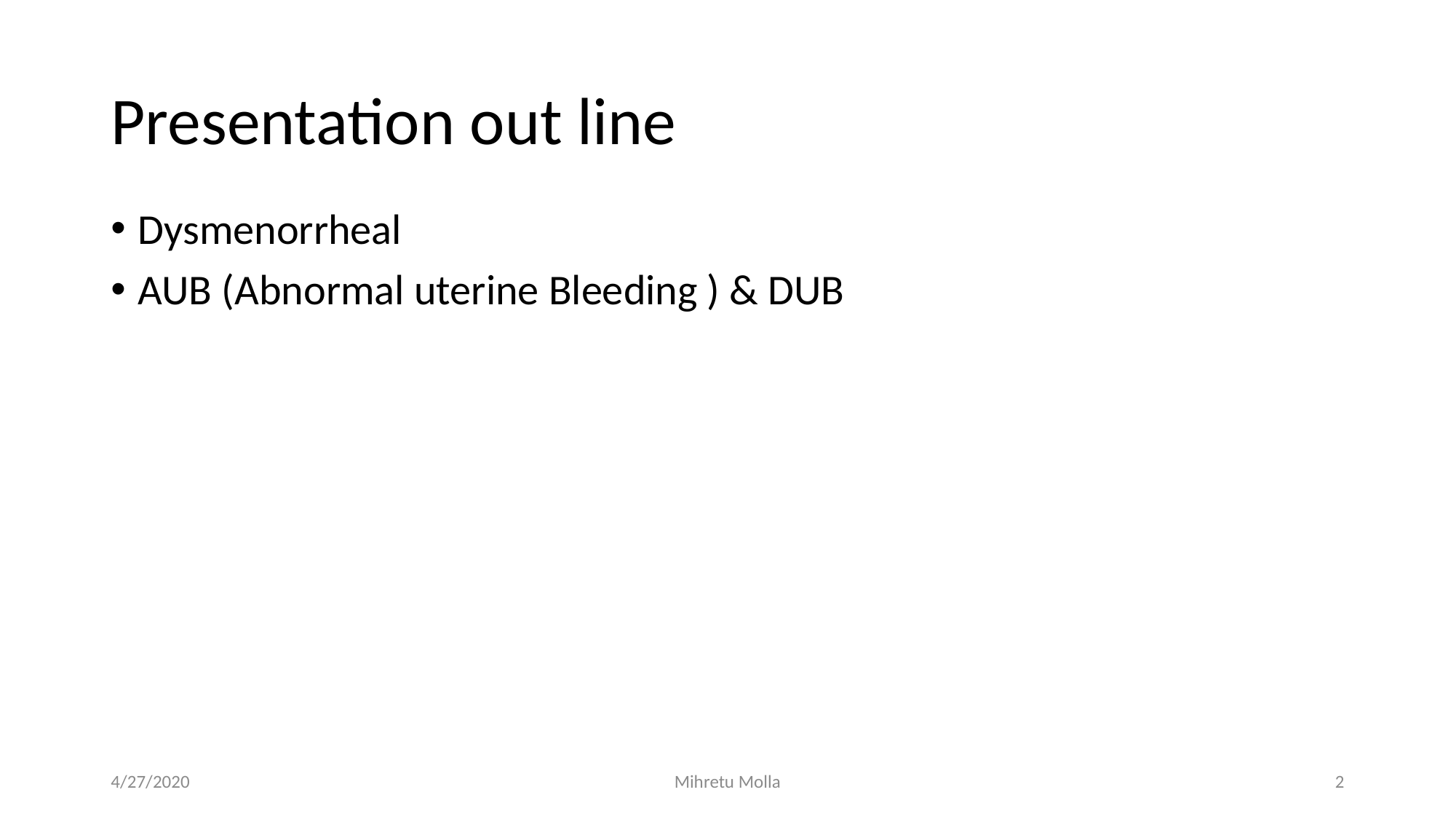

# Presentation out line
Dysmenorrheal
AUB (Abnormal uterine Bleeding ) & DUB

4/27/2020
Mihretu Molla
2